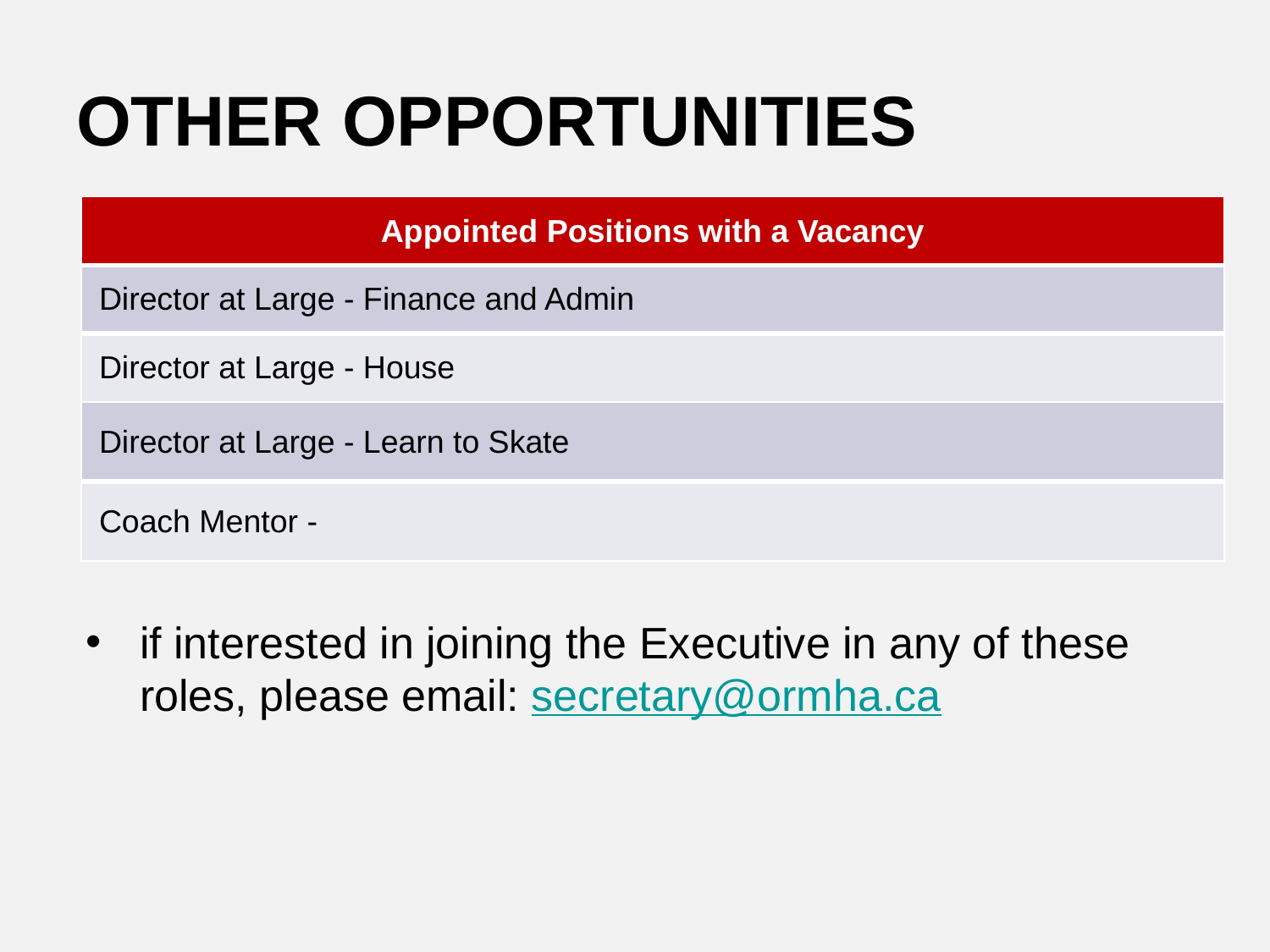

# OTHER OPPORTUNITIES
| Appointed Positions with a Vacancy |  |
| --- | --- |
| Director at Large - Finance and Admin |  |
| Director at Large - House |  |
| Director at Large - Learn to Skate |  |
| Coach Mentor - |  |
if interested in joining the Executive in any of these roles, please email: secretary@ormha.ca